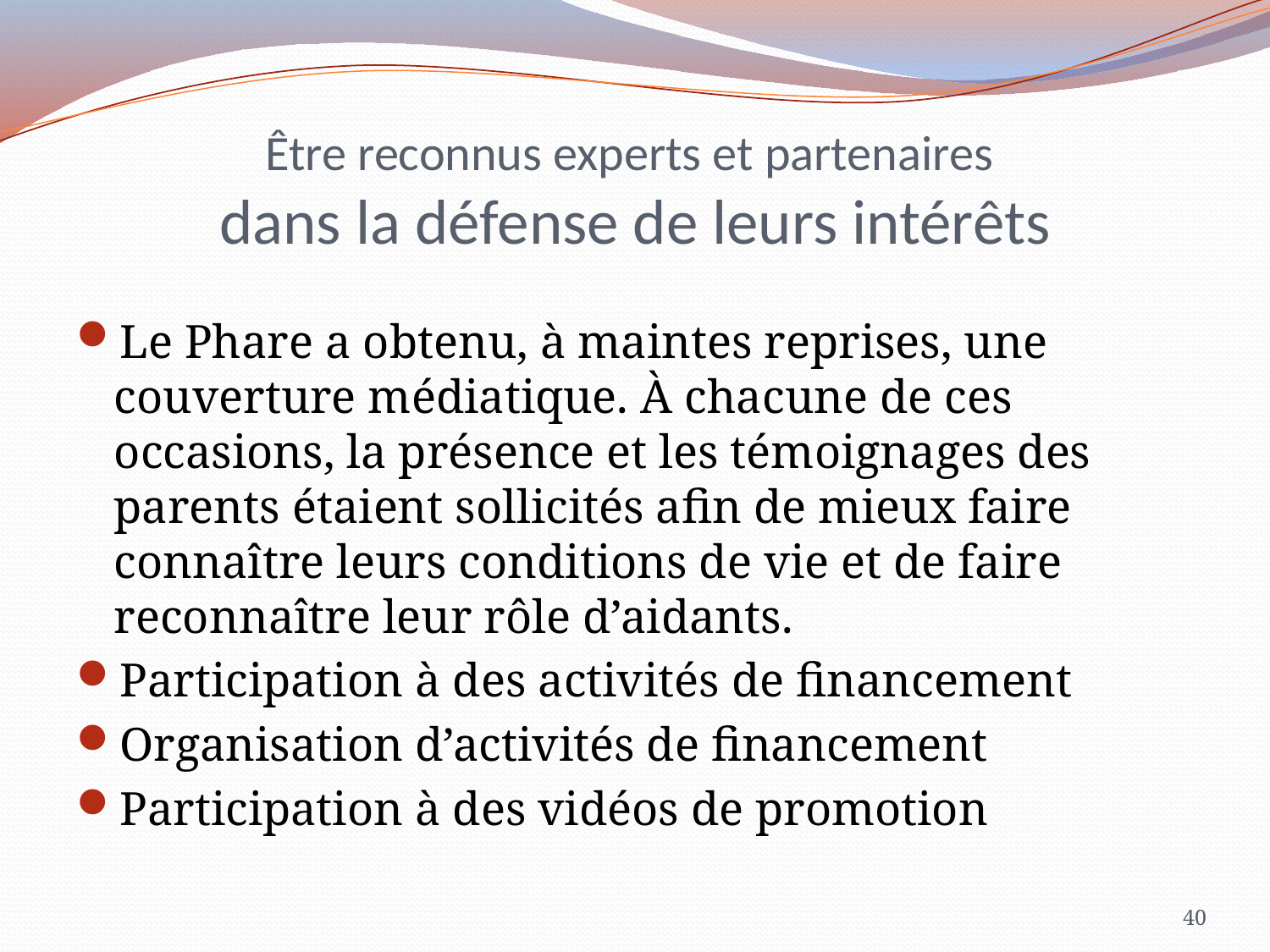

# Être reconnus experts et partenaires dans la défense de leurs intérêts
Le Phare a obtenu, à maintes reprises, une couverture médiatique. À chacune de ces occasions, la présence et les témoignages des parents étaient sollicités afin de mieux faire connaître leurs conditions de vie et de faire reconnaître leur rôle d’aidants.
Participation à des activités de financement
Organisation d’activités de financement
Participation à des vidéos de promotion

40